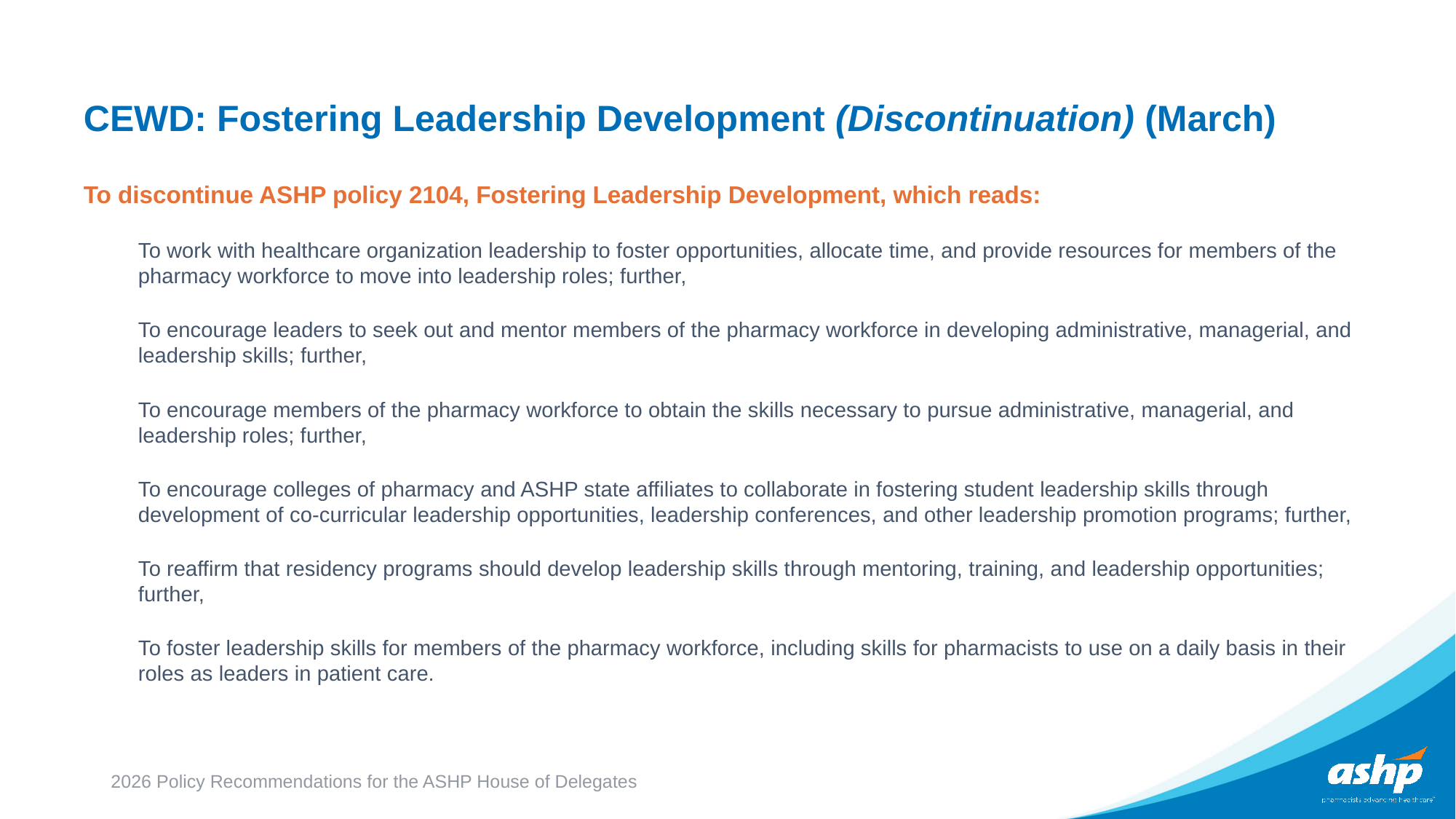

# CEWD: Fostering Leadership Development (Discontinuation) (March)
To discontinue ASHP policy 2104, Fostering Leadership Development, which reads:

To work with healthcare organization leadership to foster opportunities, allocate time, and provide resources for members of the pharmacy workforce to move into leadership roles; further,

To encourage leaders to seek out and mentor members of the pharmacy workforce in developing administrative, managerial, and leadership skills; further,

To encourage members of the pharmacy workforce to obtain the skills necessary to pursue administrative, managerial, and leadership roles; further,

To encourage colleges of pharmacy and ASHP state affiliates to collaborate in fostering student leadership skills through development of co-curricular leadership opportunities, leadership conferences, and other leadership promotion programs; further,

To reaffirm that residency programs should develop leadership skills through mentoring, training, and leadership opportunities; further,

To foster leadership skills for members of the pharmacy workforce, including skills for pharmacists to use on a daily basis in their roles as leaders in patient care.
2026 Policy Recommendations for the ASHP House of Delegates